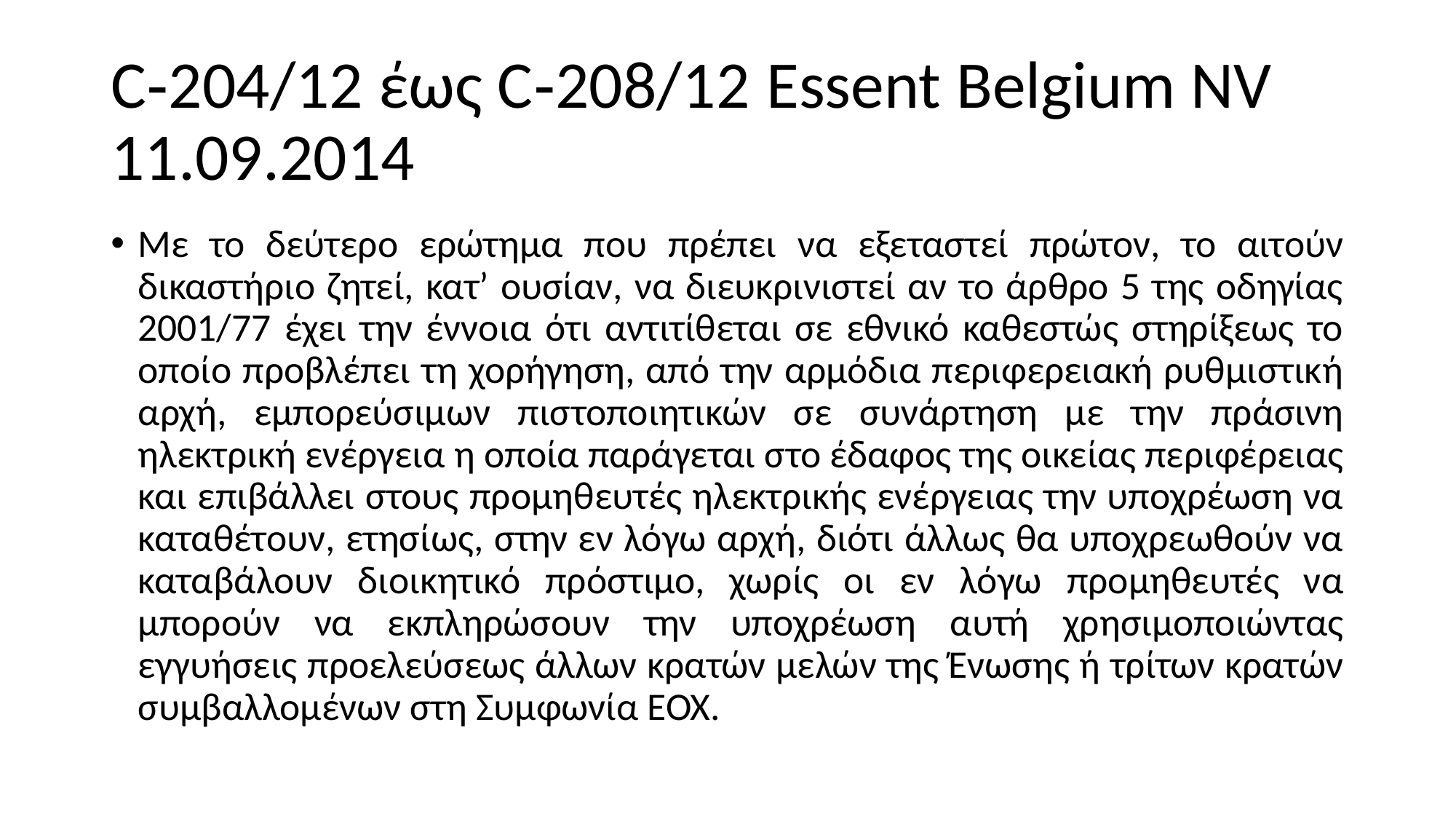

# C‑204/12 έως C‑208/12 Essent Belgium NV 11.09.2014
Με το δεύτερο ερώτημα που πρέπει να εξεταστεί πρώτον, το αιτούν δικαστήριο ζητεί, κατ’ ουσίαν, να διευκρινιστεί αν το άρθρο 5 της οδηγίας 2001/77 έχει την έννοια ότι αντιτίθεται σε εθνικό καθεστώς στηρίξεως το οποίο προβλέπει τη χορήγηση, από την αρμόδια περιφερειακή ρυθμιστική αρχή, εμπορεύσιμων πιστοποιητικών σε συνάρτηση με την πράσινη ηλεκτρική ενέργεια η οποία παράγεται στο έδαφος της οικείας περιφέρειας και επιβάλλει στους προμηθευτές ηλεκτρικής ενέργειας την υποχρέωση να καταθέτουν, ετησίως, στην εν λόγω αρχή, διότι άλλως θα υποχρεωθούν να καταβάλουν διοικητικό πρόστιμο, χωρίς οι εν λόγω προμηθευτές να μπορούν να εκπληρώσουν την υποχρέωση αυτή χρησιμοποιώντας εγγυήσεις προελεύσεως άλλων κρατών μελών της Ένωσης ή τρίτων κρατών συμβαλλομένων στη Συμφωνία ΕΟΧ.